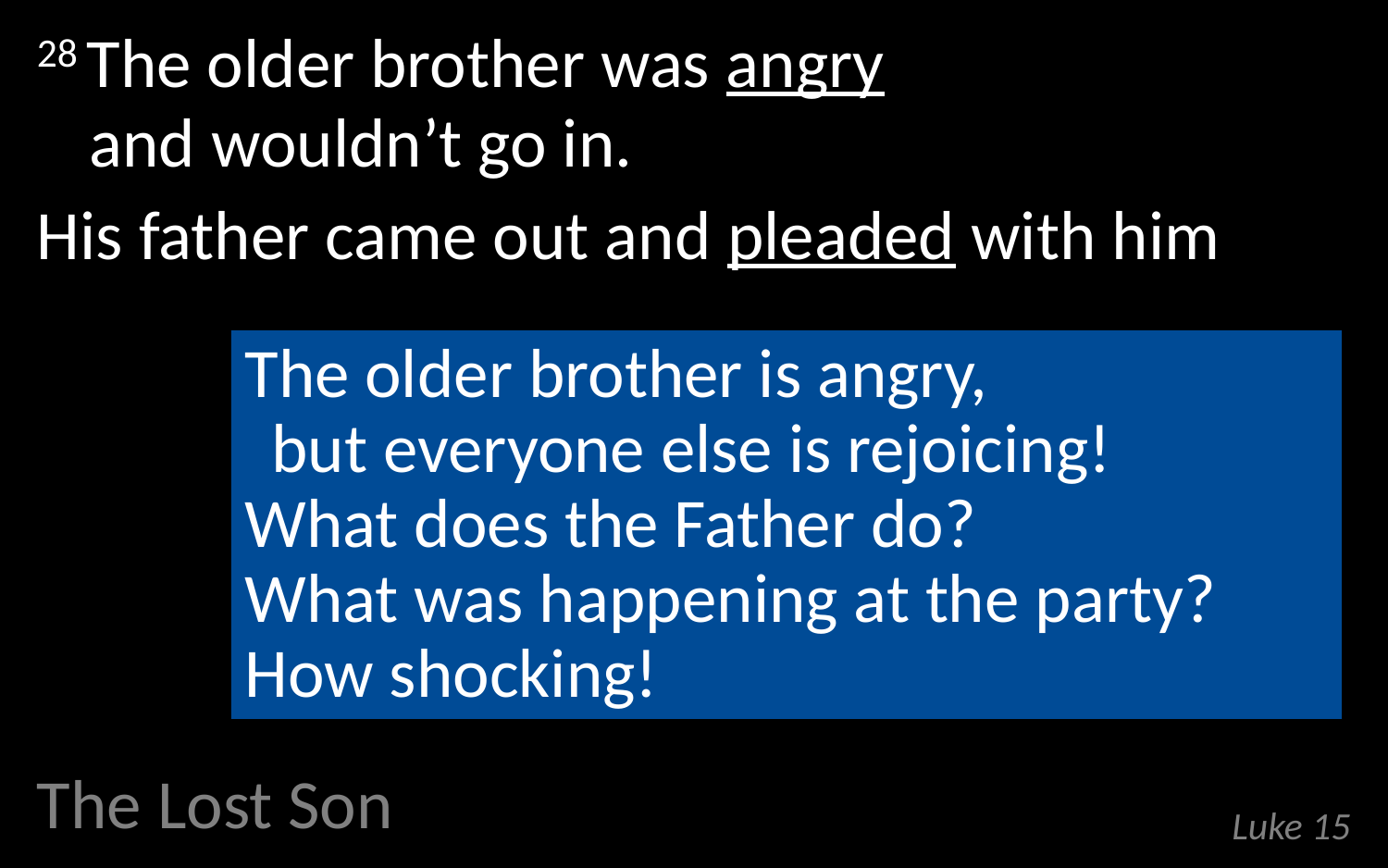

28 The older brother was angry
and wouldn’t go in.
His father came out and pleaded with him
The older brother is angry,
but everyone else is rejoicing!
What does the Father do?
What was happening at the party?
How shocking!
The Lost Son
# Luke 15